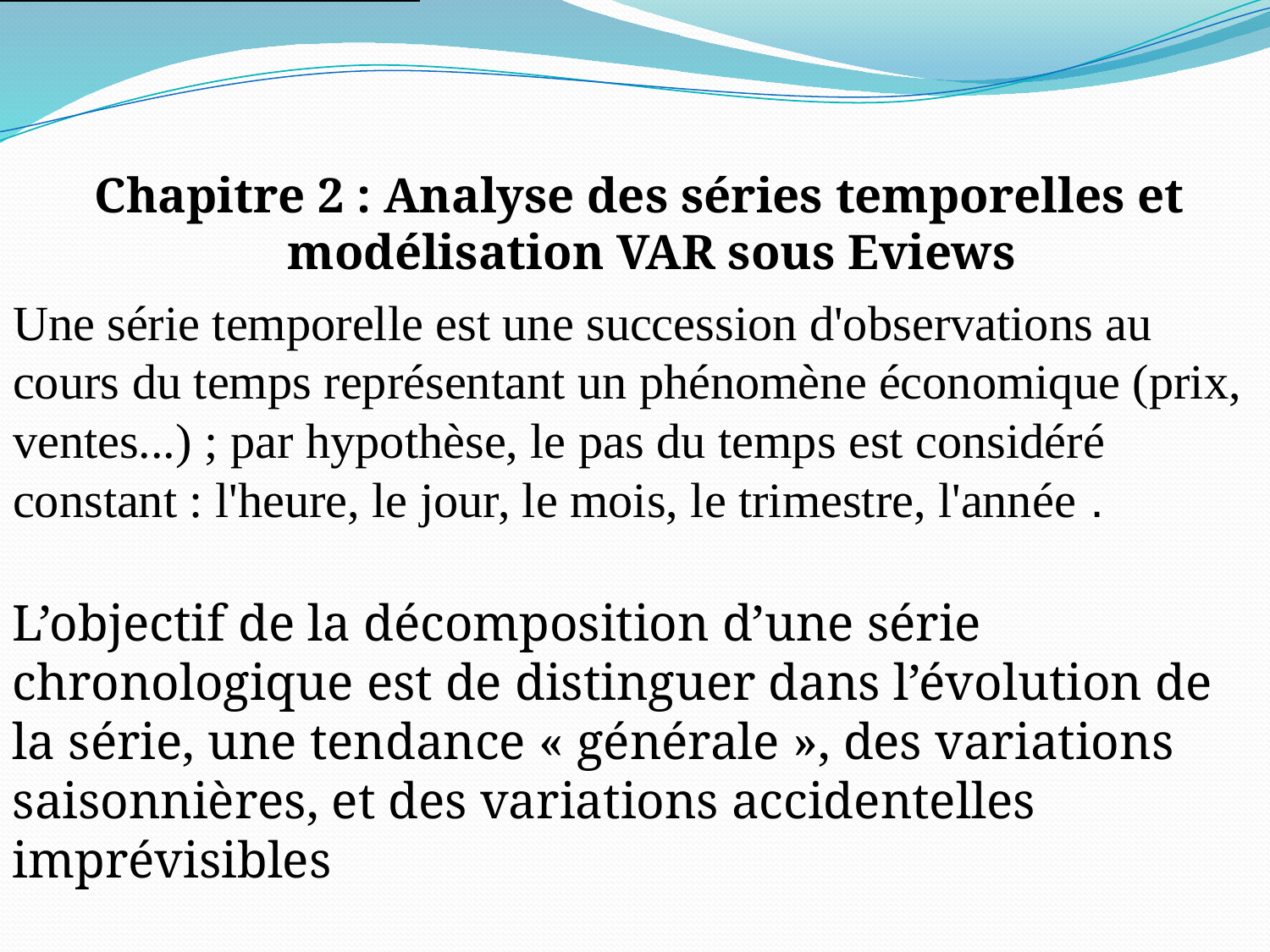

Chapitre 2 : Analyse des séries temporelles et modélisation VAR sous Eviews
Une série temporelle est une succession d'observations au cours du temps représentant un phénomène économique (prix, ventes...) ; par hypothèse, le pas du temps est considéré constant : l'heure, le jour, le mois, le trimestre, l'année .

L’objectif de la décomposition d’une série chronologique est de distinguer dans l’évolution de la série, une tendance « générale », des variations saisonnières, et des variations accidentelles imprévisibles